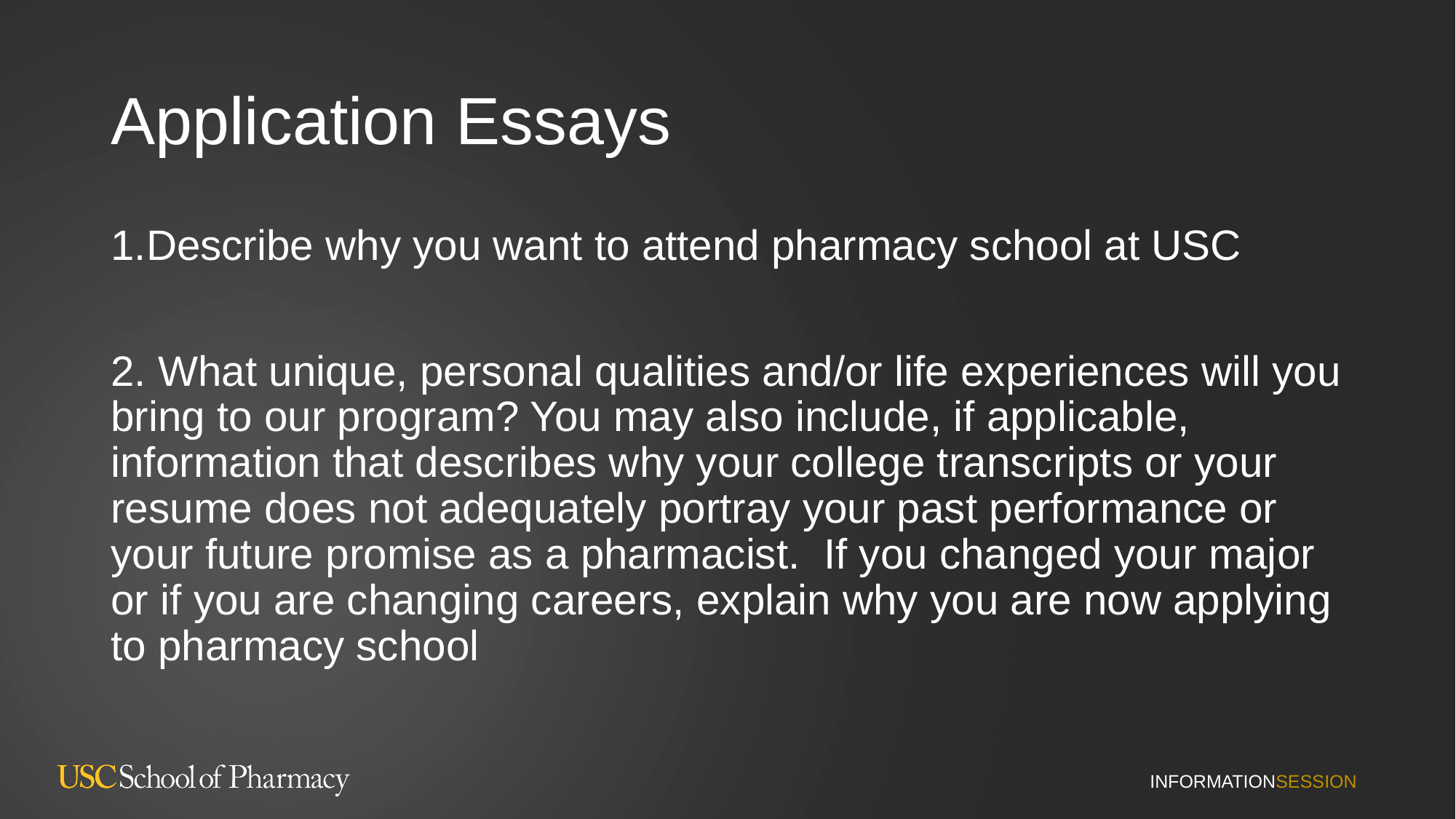

# Application Essays
1.Describe why you want to attend pharmacy school at USC

2. What unique, personal qualities and/or life experiences will you bring to our program? You may also include, if applicable, information that describes why your college transcripts or your resume does not adequately portray your past performance or your future promise as a pharmacist.  If you changed your major or if you are changing careers, explain why you are now applying to pharmacy school